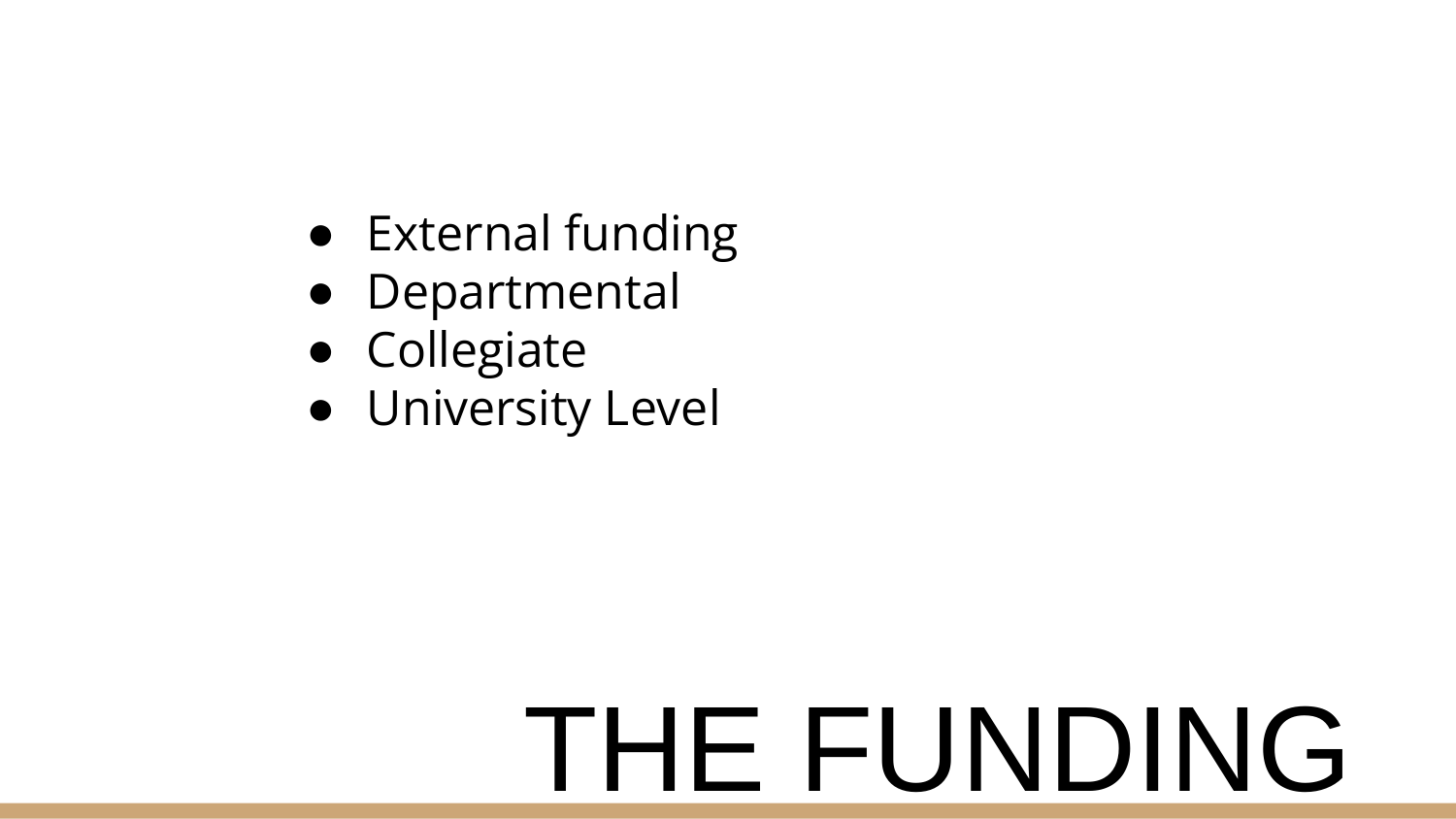

External funding
Departmental
Collegiate
University Level
THE FUNDING